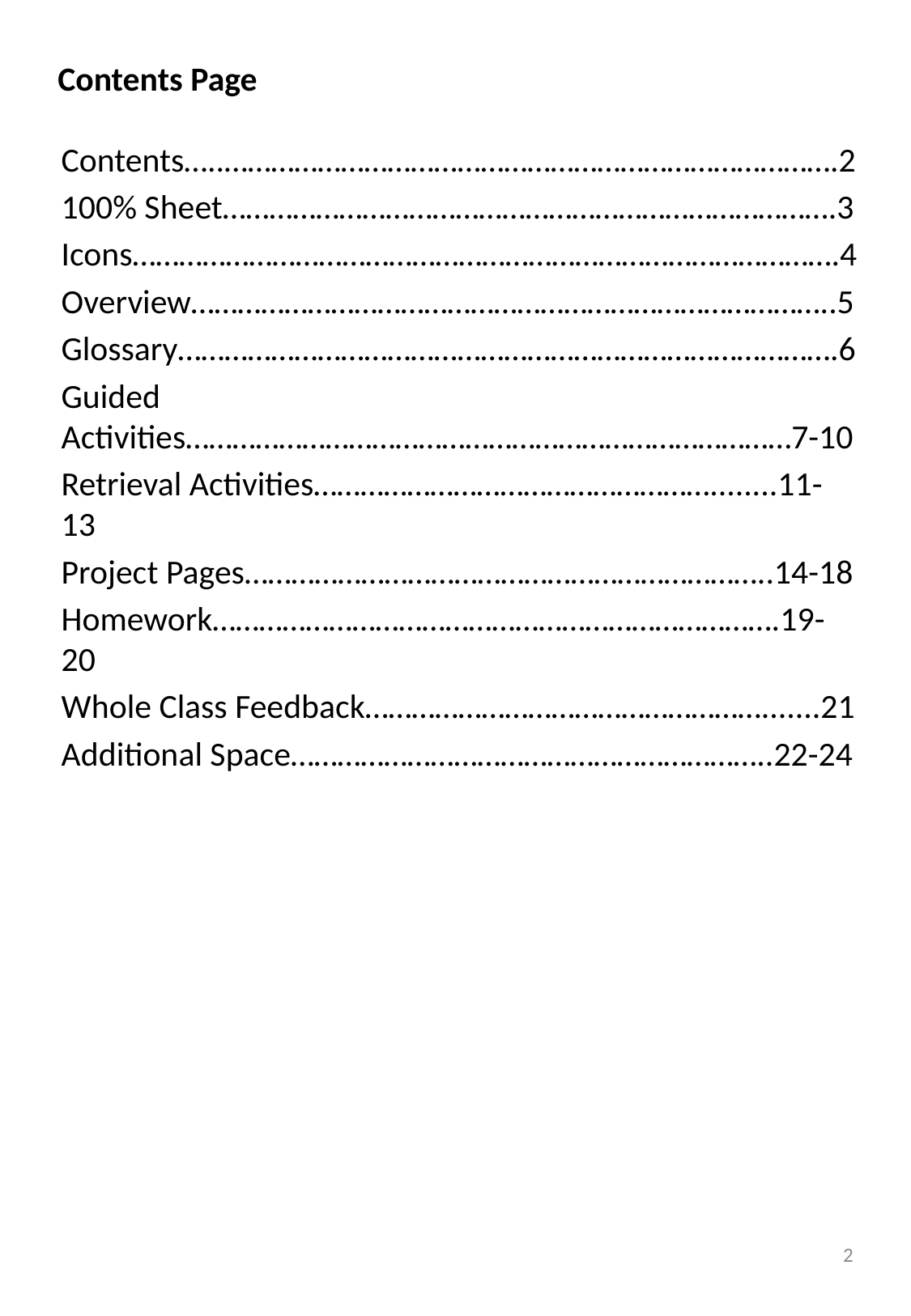

# Contents Page
Contents…..…………………………………………………………………….2
100% Sheet…………………………………………………………………….3
Icons……………………………………………………………………………….4
Overview………………………………………………………………………..5
Glossary………………………………………………………………………….6
Guided Activities……………………………………………………………………7-10
Retrieval Activities……………………………………………........11-13
Project Pages…………………………………………………………..14-18
Homework……………………………………………………………….19-20
Whole Class Feedback…………………………………………….......21
Additional Space……………………………………………………..22-24

2